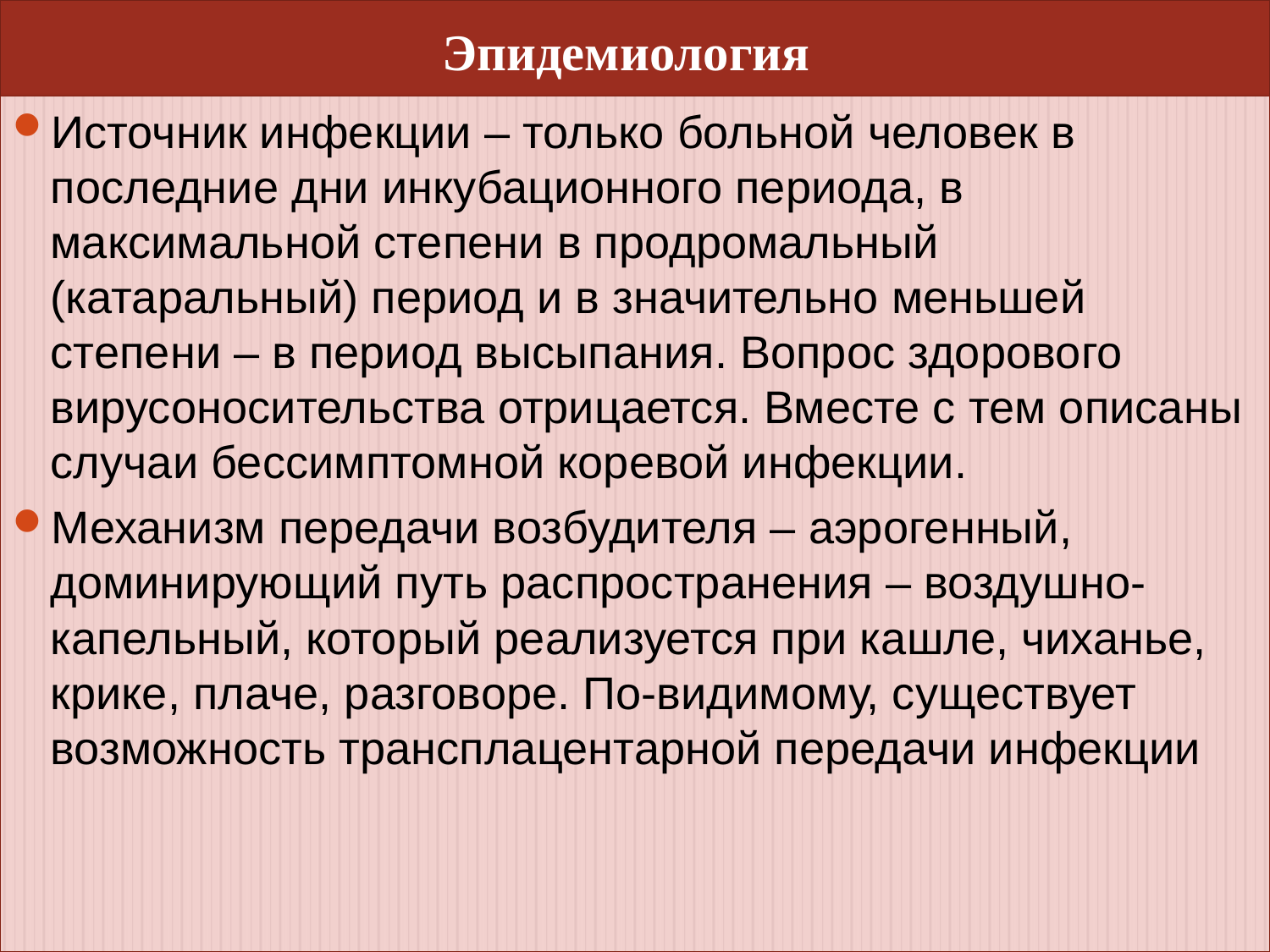

# Эпидемиология
Источник инфекции – только больной человек в последние дни инкубационного периода, в максимальной степени в продромальный (катаральный) период и в значительно меньшей степени – в период высыпания. Вопрос здорового вирусоносительства отрицается. Вместе с тем описаны случаи бессимптомной коревой инфекции.
Механизм передачи возбудителя – аэрогенный, доминирующий путь распространения – воздушно-капельный, который реализуется при кашле, чиханье, крике, плаче, разговоре. По-видимому, существует возможность трансплацентарной передачи инфекции